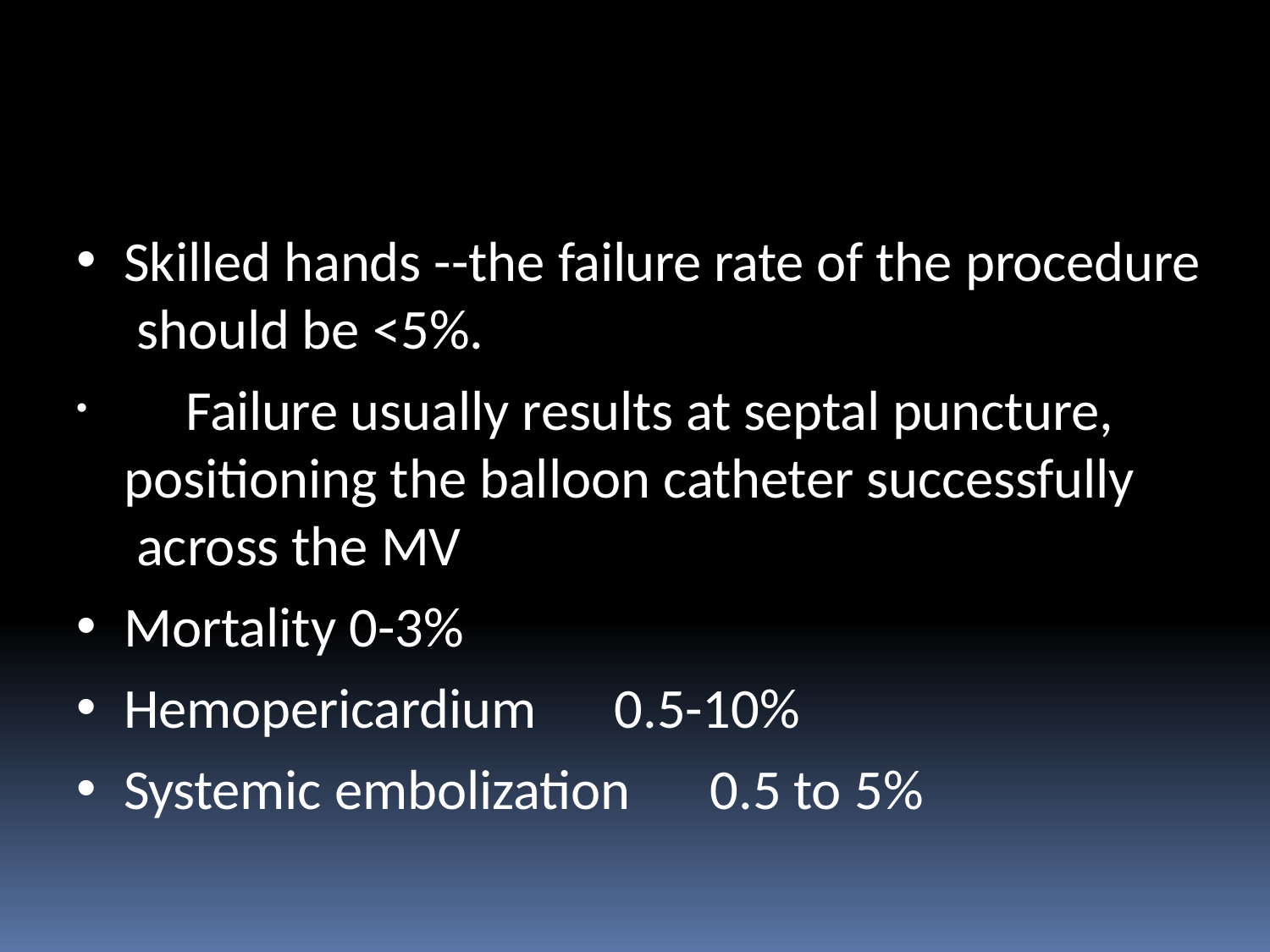

Skilled hands --the failure rate of the procedure  should be <5%.
	Failure usually results at septal puncture,  positioning the balloon catheter successfully  across the MV
Mortality 0-3%
Hemopericardium	0.5-10%
Systemic embolization	0.5 to 5%